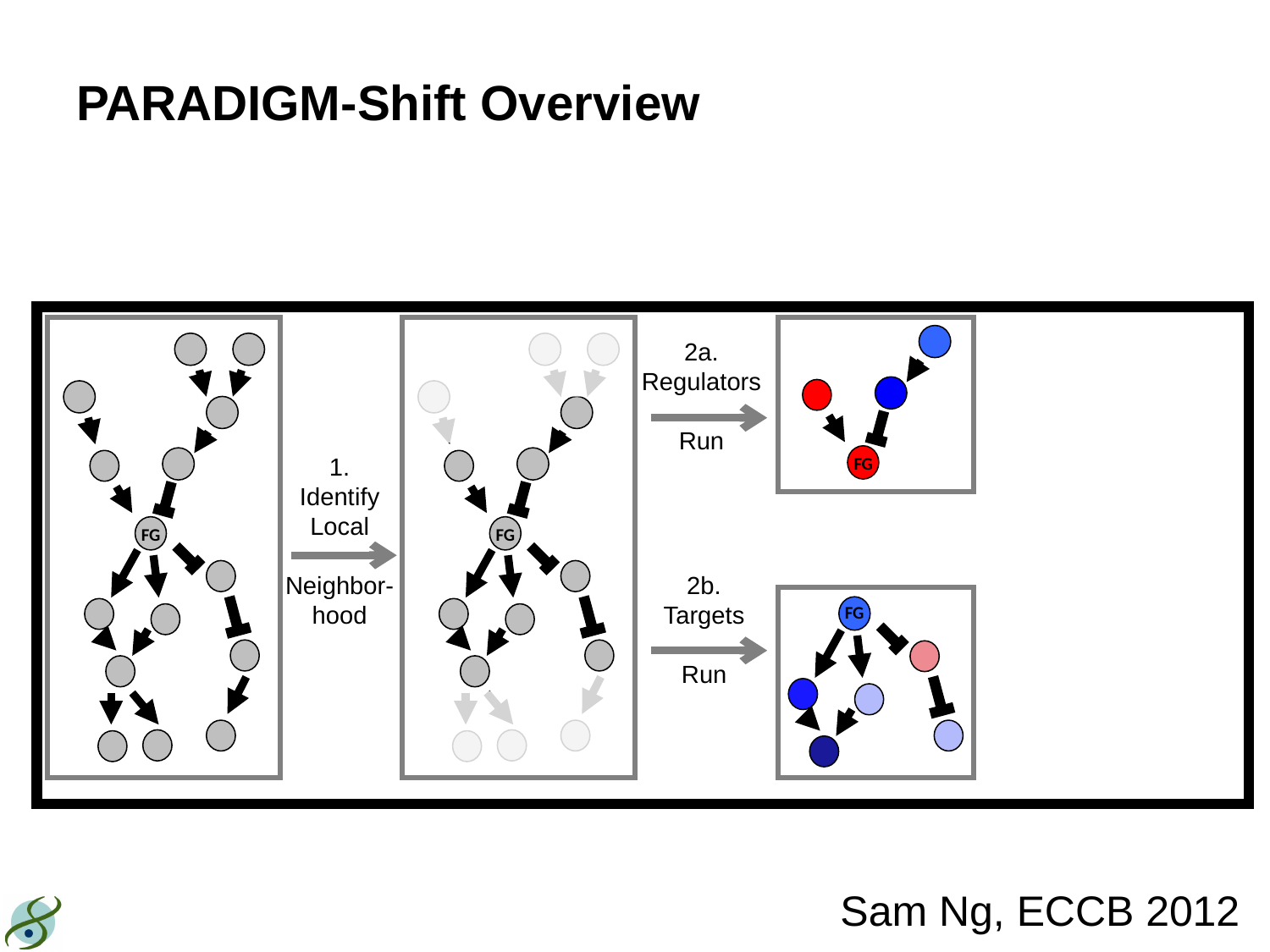

PARADIGM-Shift Overview

2a.
Regulators

Run

1.
Identify
Local
Neighbor-
hood
FG

FG
FG

2b.
Targets

Run

FG

Sam Ng, ECCB 2012